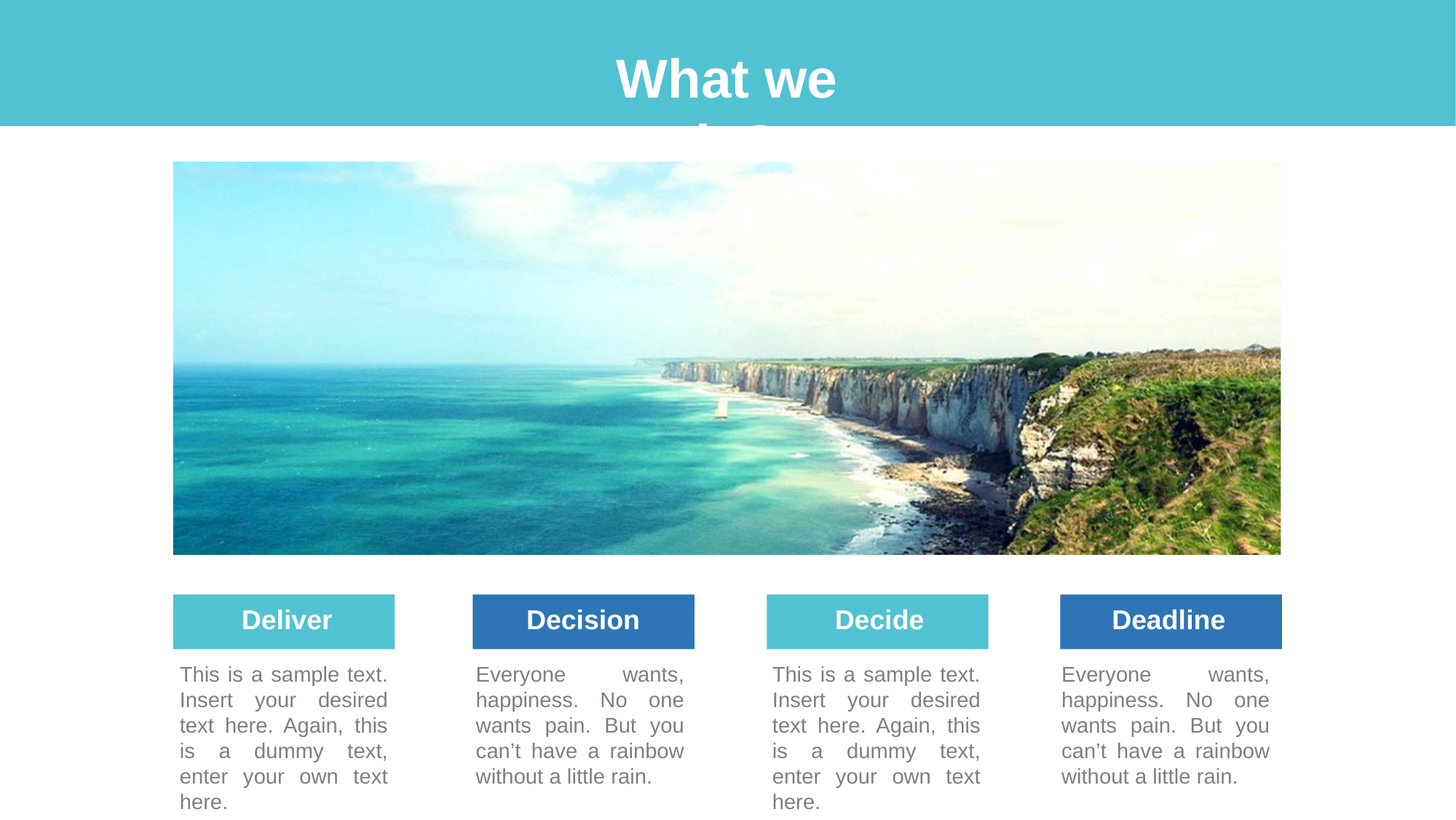

What we do?

Deliver
Decision
Decide
Deadline
This is a sample text. Insert your desired text here. Again, this is a dummy text, enter your own text here.
Everyone wants, happiness. No one wants pain. But you can’t have a rainbow without a little rain.
This is a sample text. Insert your desired text here. Again, this is a dummy text, enter your own text here.
Everyone wants, happiness. No one wants pain. But you can’t have a rainbow without a little rain.